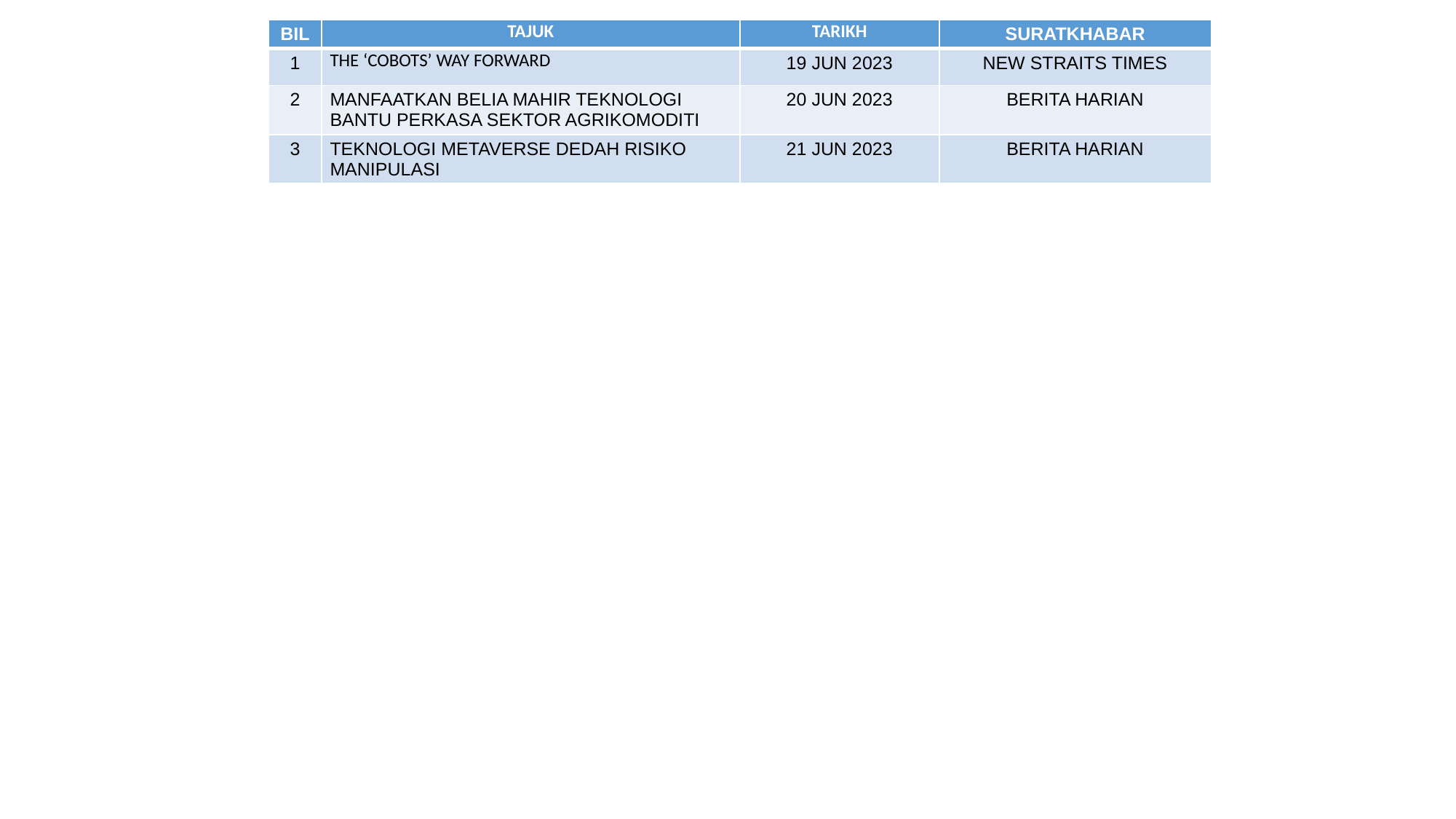

| BIL | TAJUK | TARIKH | SURATKHABAR |
| --- | --- | --- | --- |
| 1 | THE ‘COBOTS’ WAY FORWARD | 19 JUN 2023 | NEW STRAITS TIMES |
| 2 | MANFAATKAN BELIA MAHIR TEKNOLOGI BANTU PERKASA SEKTOR AGRIKOMODITI | 20 JUN 2023 | BERITA HARIAN |
| 3 | TEKNOLOGI METAVERSE DEDAH RISIKO MANIPULASI | 21 JUN 2023 | BERITA HARIAN |